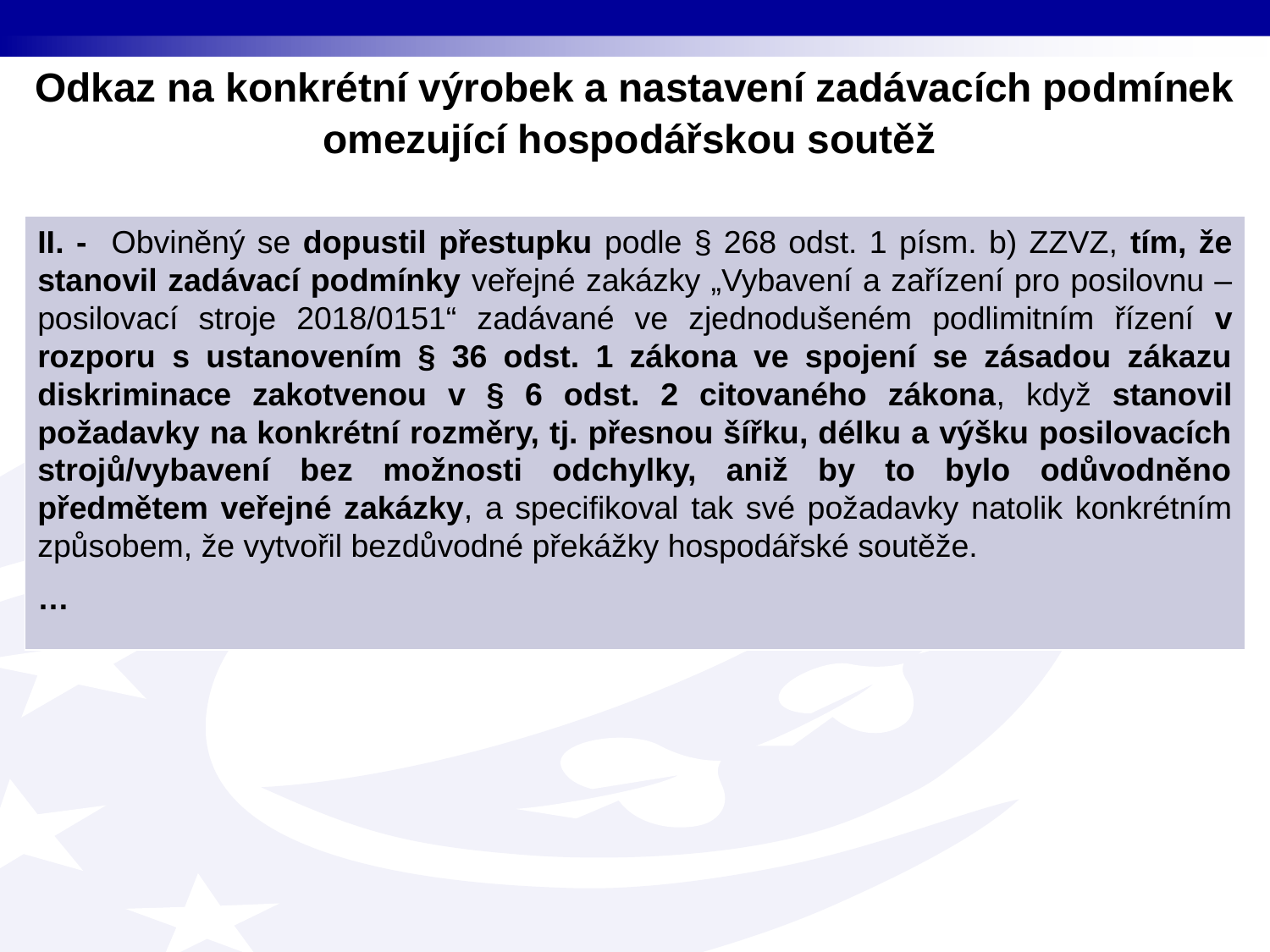

# Odkaz na konkrétní výrobek a nastavení zadávacích podmínek omezující hospodářskou soutěž
| II. - Obviněný se dopustil přestupku podle § 268 odst. 1 písm. b) ZZVZ, tím, že stanovil zadávací podmínky veřejné zakázky „Vybavení a zařízení pro posilovnu – posilovací stroje 2018/0151“ zadávané ve zjednodušeném podlimitním řízení v rozporu s ustanovením § 36 odst. 1 zákona ve spojení se zásadou zákazu diskriminace zakotvenou v § 6 odst. 2 citovaného zákona, když stanovil požadavky na konkrétní rozměry, tj. přesnou šířku, délku a výšku posilovacích strojů/vybavení bez možnosti odchylky, aniž by to bylo odůvodněno předmětem veřejné zakázky, a specifikoval tak své požadavky natolik konkrétním způsobem, že vytvořil bezdůvodné překážky hospodářské soutěže. … |
| --- |